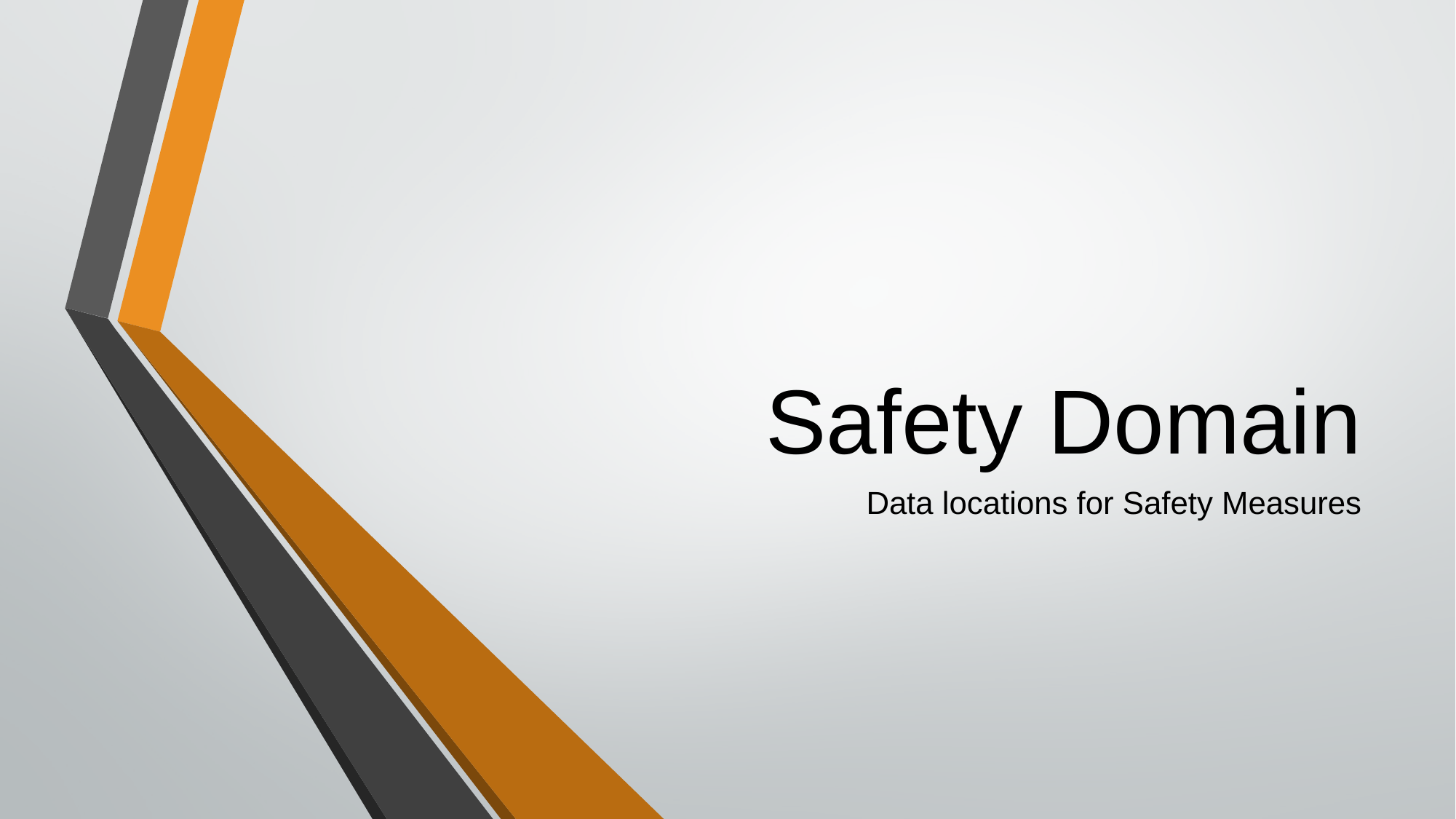

# Safety Domain
Data locations for Safety Measures